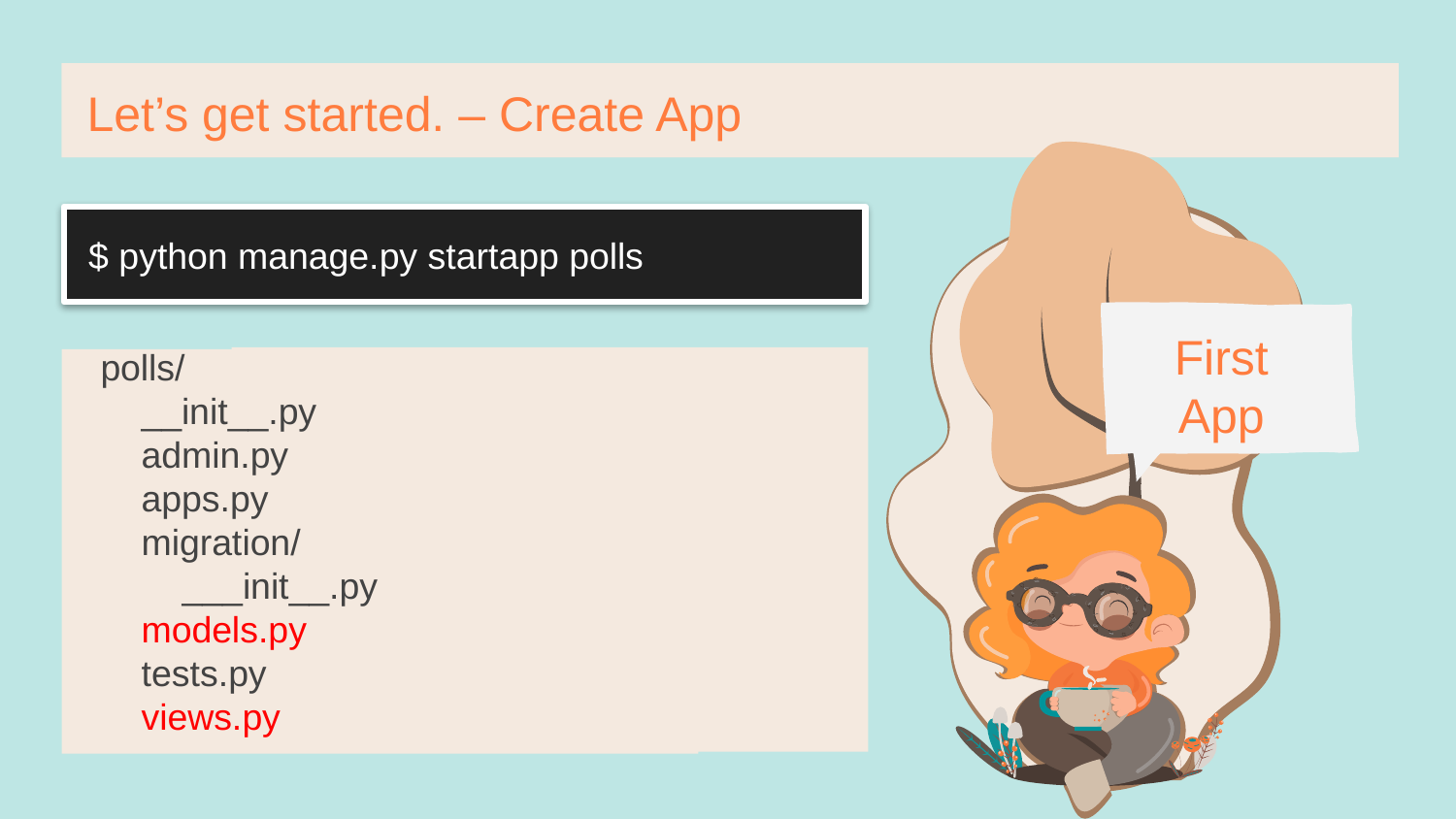

# Let’s get started. – Create App

First App

 $ python manage.py startapp polls

polls/
    __init__.py
    admin.py
    apps.py
    migration/
        ___init__.py
    models.py
    tests.py
    views.py